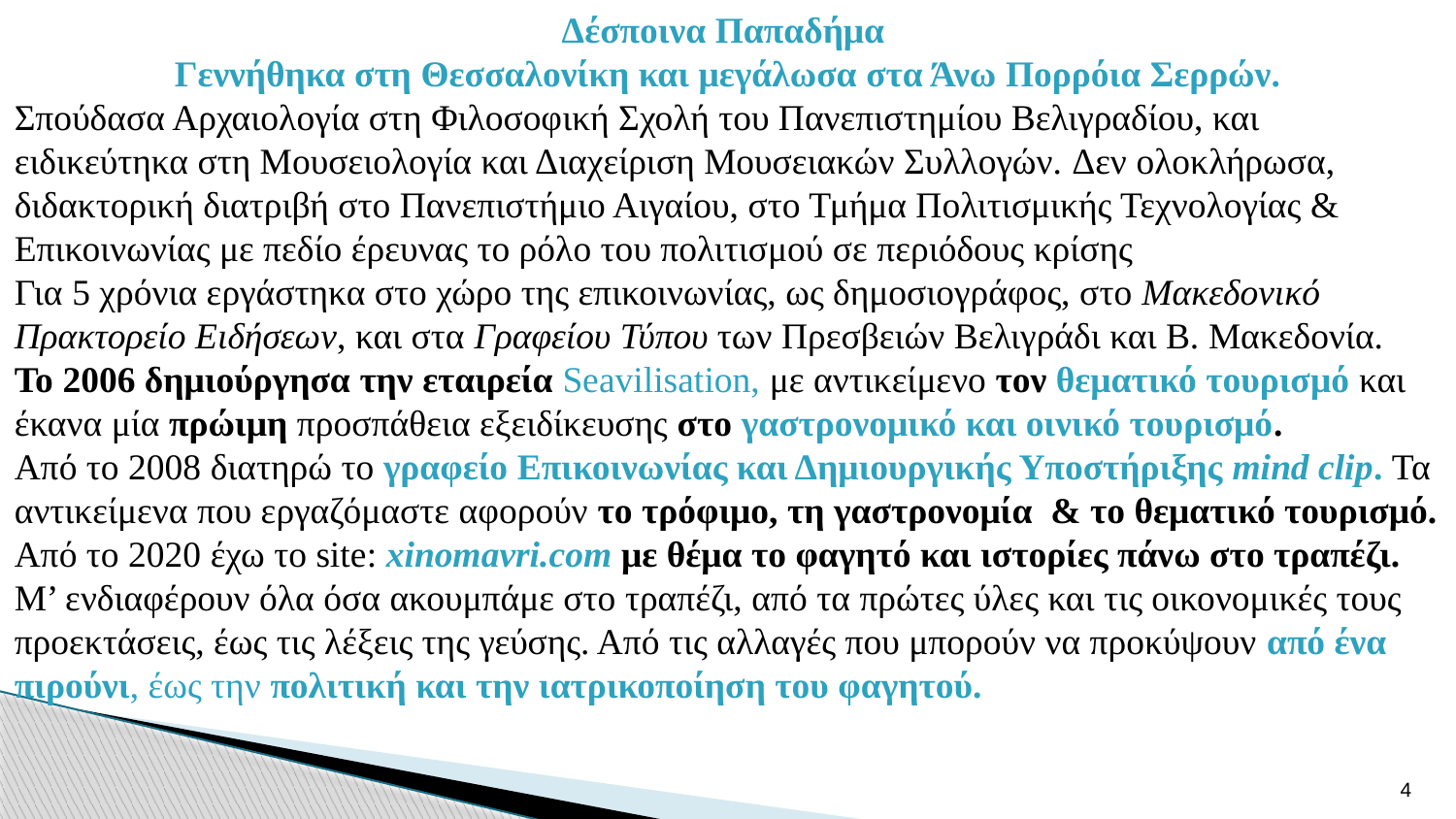

Δέσποινα Παπαδήμα
Γεννήθηκα στη Θεσσαλονίκη και μεγάλωσα στα Άνω Πορρόια Σερρών.
Σπούδασα Αρχαιολογία στη Φιλοσοφική Σχολή του Πανεπιστημίου Βελιγραδίου, και ειδικεύτηκα στη Μουσειολογία και Διαχείριση Μουσειακών Συλλογών. Δεν ολοκλήρωσα, διδακτορική διατριβή στο Πανεπιστήμιο Αιγαίου, στο Τμήμα Πολιτισμικής Τεχνολογίας & Επικοινωνίας με πεδίο έρευνας το ρόλο του πολιτισμού σε περιόδους κρίσης
Για 5 χρόνια εργάστηκα στο χώρο της επικοινωνίας, ως δημοσιογράφος, στο Μακεδονικό Πρακτορείο Ειδήσεων, και στα Γραφείου Τύπου των Πρεσβειών Βελιγράδι και Β. Μακεδονία.
Το 2006 δημιούργησα την εταιρεία Seavilisation, με αντικείμενο τον θεματικό τουρισμό και έκανα μία πρώιμη προσπάθεια εξειδίκευσης στο γαστρονομικό και οινικό τουρισμό.
Από το 2008 διατηρώ το γραφείο Επικοινωνίας και Δημιουργικής Υποστήριξης mind clip. Τα αντικείμενα που εργαζόμαστε αφορούν το τρόφιμο, τη γαστρονομία  & το θεματικό τουρισμό.
Από το 2020 έχω το site: xinomavri.com με θέμα το φαγητό και ιστορίες πάνω στο τραπέζι.
Μ’ ενδιαφέρουν όλα όσα ακουμπάμε στο τραπέζι, από τα πρώτες ύλες και τις οικονομικές τους προεκτάσεις, έως τις λέξεις της γεύσης. Από τις αλλαγές που μπορούν να προκύψουν από ένα πιρούνι, έως την πολιτική και την ιατρικοποίηση του φαγητού.
4